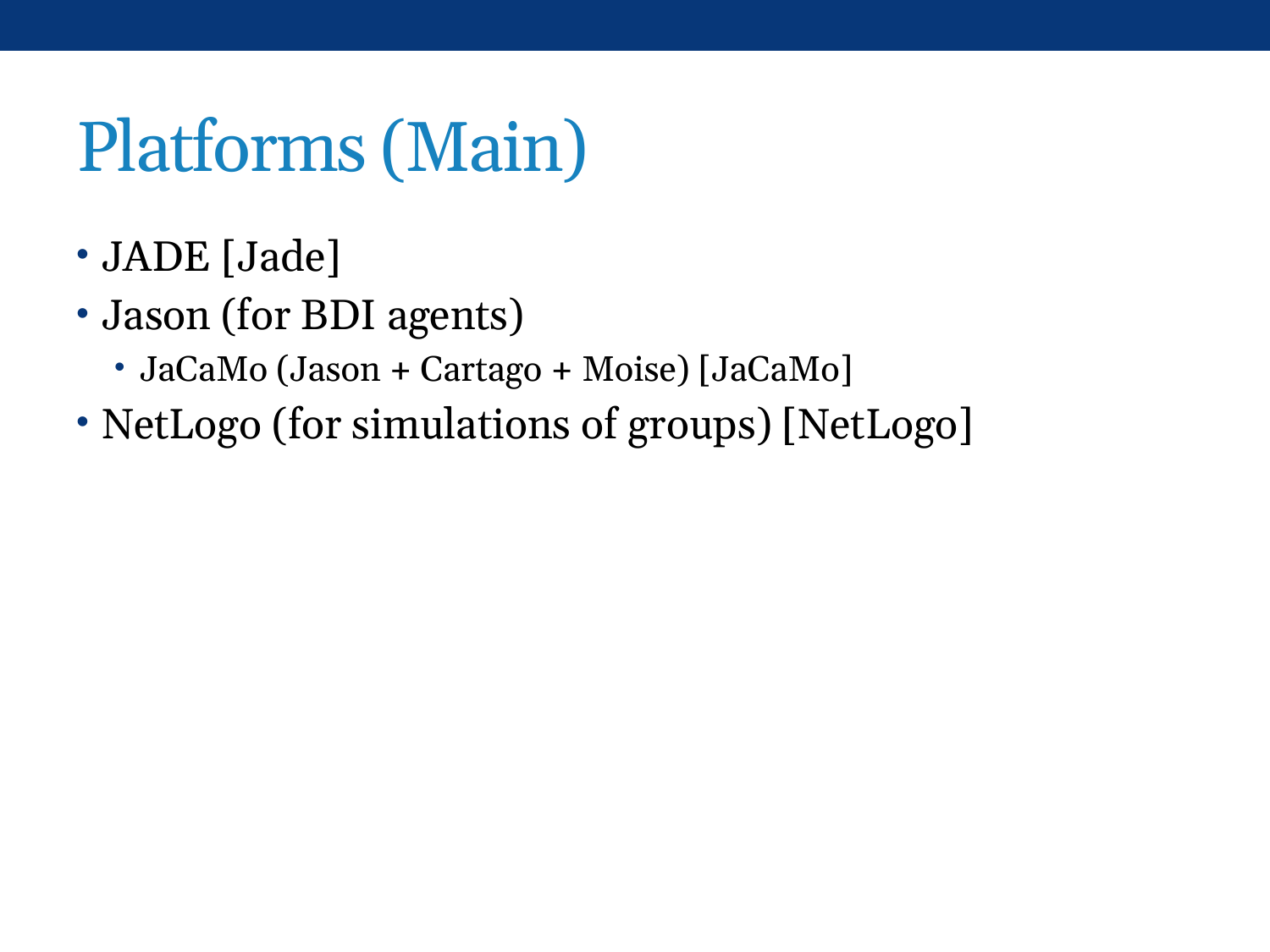

# Platforms (Main)
JADE [Jade]
Jason (for BDI agents)
JaCaMo (Jason + Cartago + Moise) [JaCaMo]
NetLogo (for simulations of groups) [NetLogo]